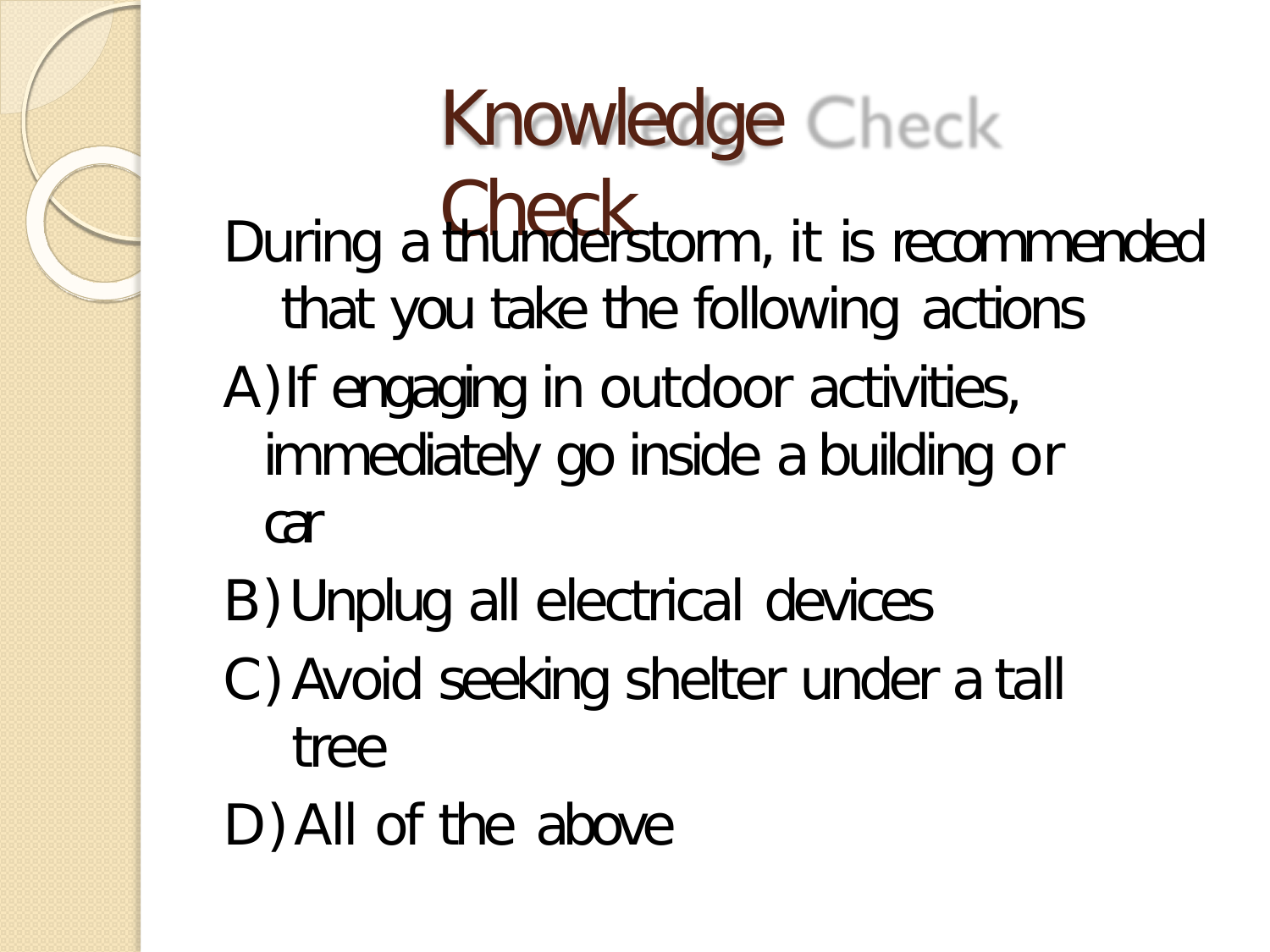

# Knowledge Check
During a thunderstorm, it is recommended  that you take the following actions
If engaging in outdoor activities,  immediately go inside a building or car
Unplug all electrical devices
Avoid seeking shelter under a tall tree
All of the above